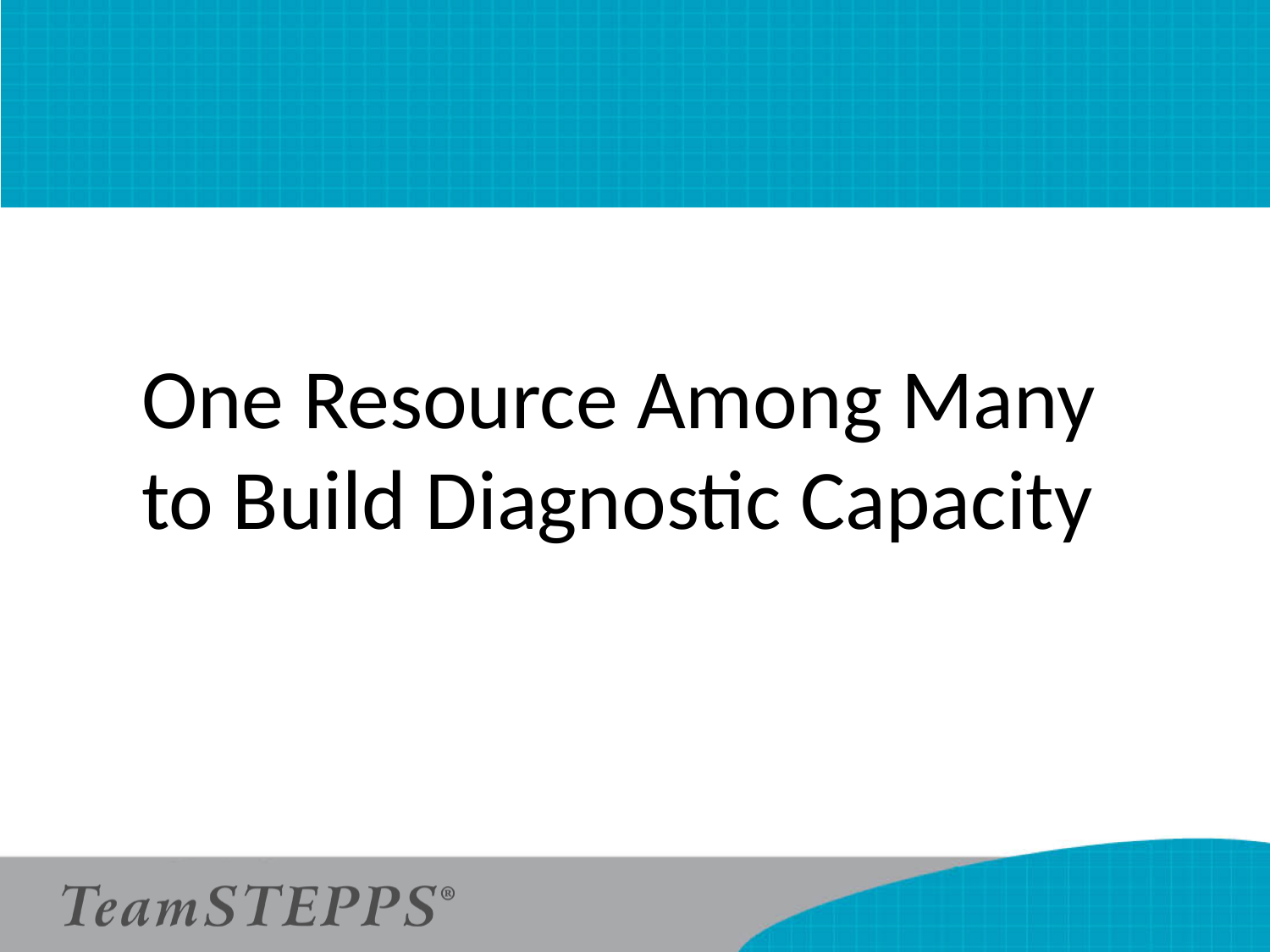

One Resource Among Many to Build Diagnostic Capacity